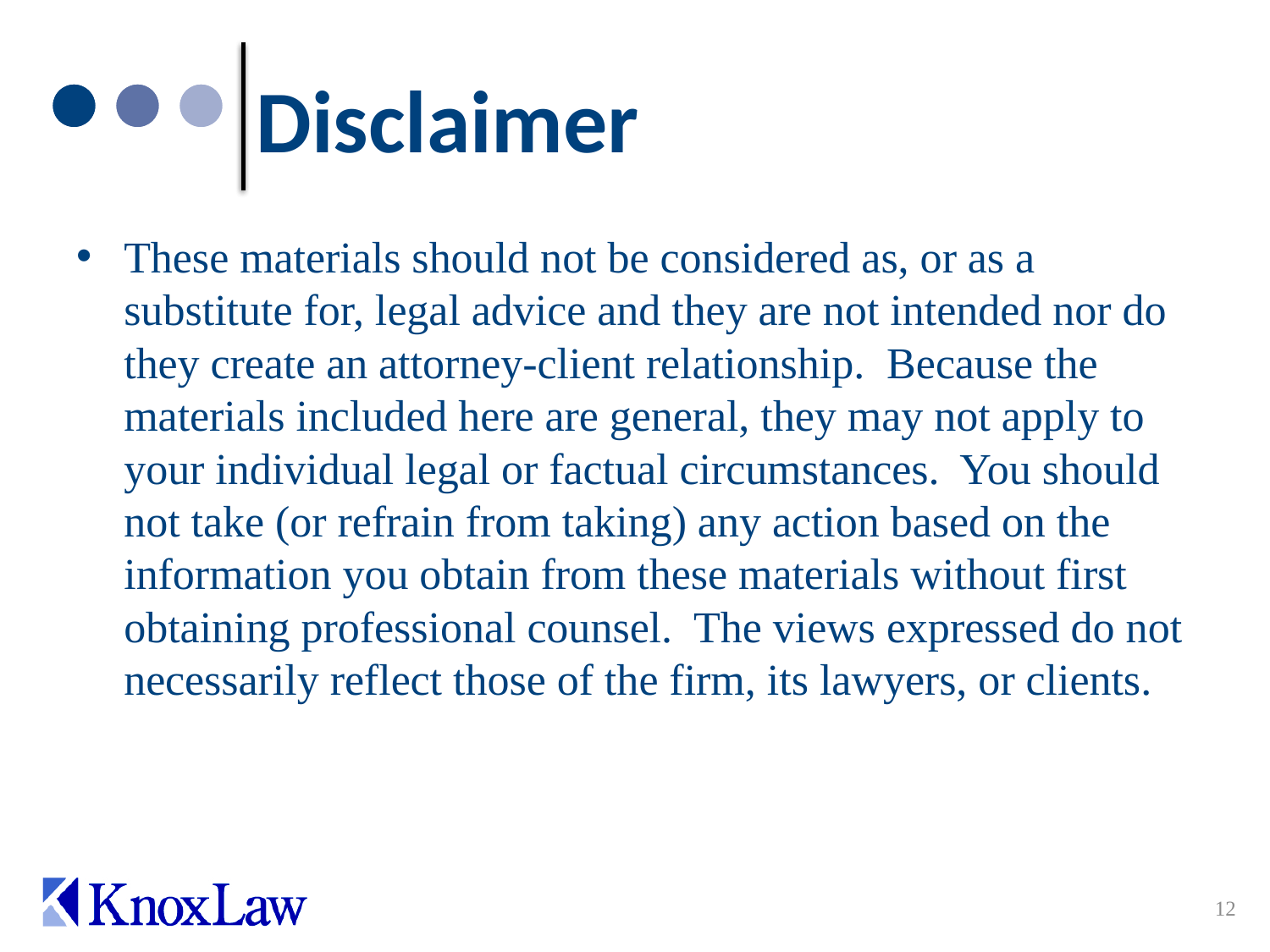

# Disclaimer

These materials should not be considered as, or as a substitute for, legal advice and they are not intended nor do they create an attorney-client relationship.  Because the materials included here are general, they may not apply to your individual legal or factual circumstances.  You should not take (or refrain from taking) any action based on the information you obtain from these materials without first obtaining professional counsel.  The views expressed do not necessarily reflect those of the firm, its lawyers, or clients.

12